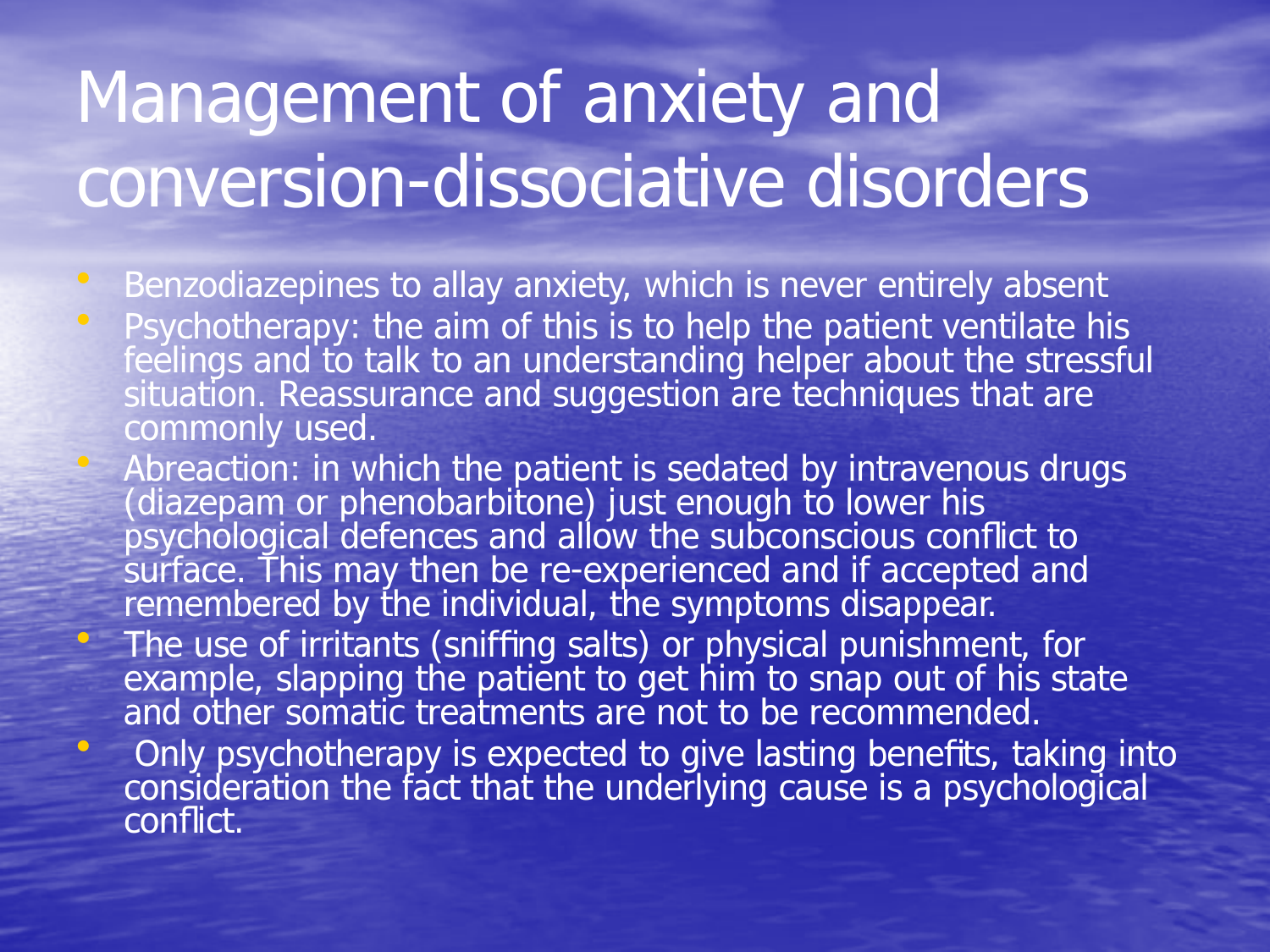

# Management of anxiety and conversion-dissociative disorders
Benzodiazepines to allay anxiety, which is never entirely absent
Psychotherapy: the aim of this is to help the patient ventilate his feelings and to talk to an understanding helper about the stressful situation. Reassurance and suggestion are techniques that are commonly used.
Abreaction: in which the patient is sedated by intravenous drugs (diazepam or phenobarbitone) just enough to lower his psychological defences and allow the subconscious conflict to surface. This may then be re-experienced and if accepted and remembered by the individual, the symptoms disappear.
The use of irritants (sniffing salts) or physical punishment, for example, slapping the patient to get him to snap out of his state and other somatic treatments are not to be recommended.
 Only psychotherapy is expected to give lasting benefits, taking into consideration the fact that the underlying cause is a psychological conflict.